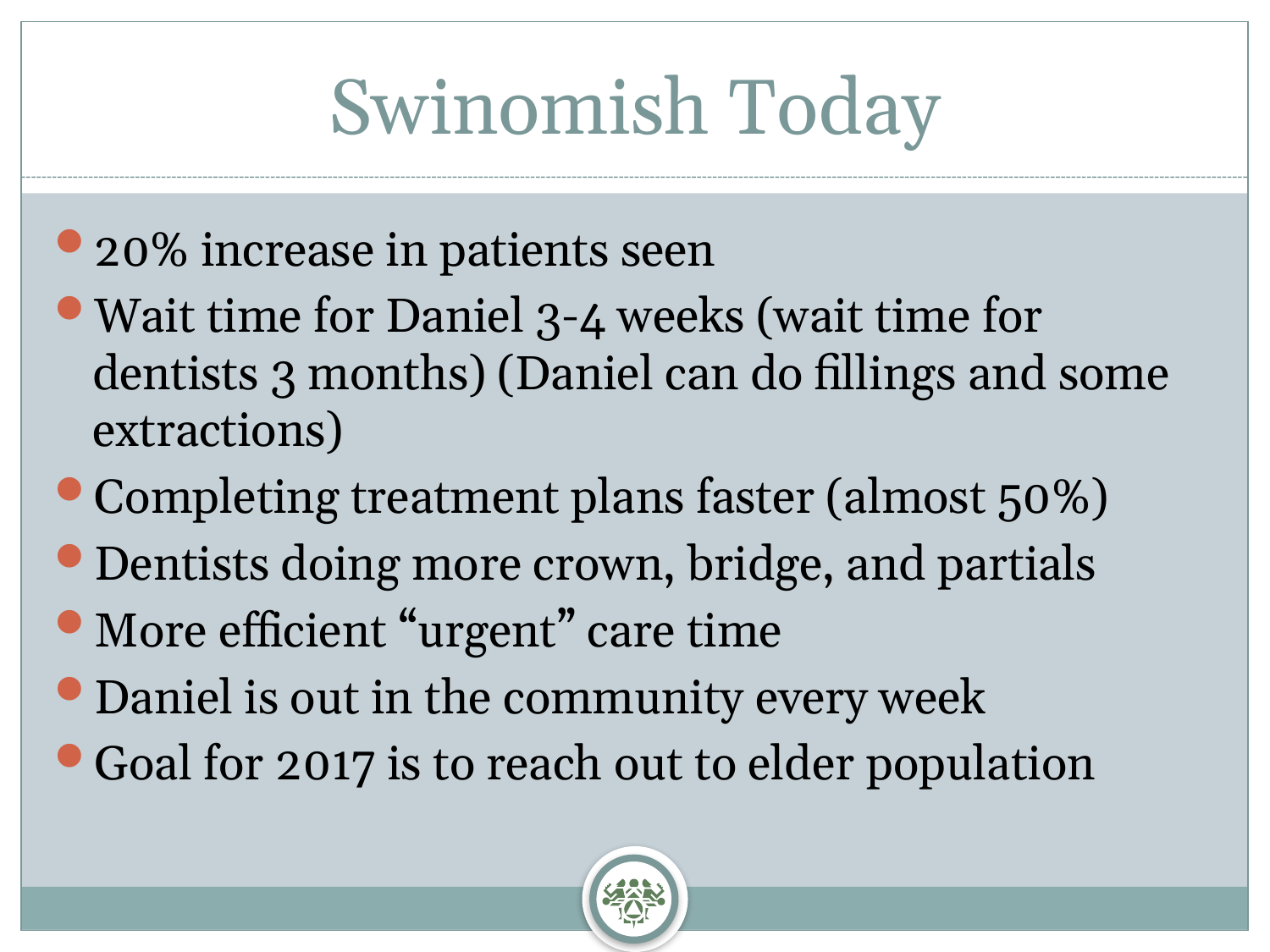

# Swinomish Today
20% increase in patients seen
Wait time for Daniel 3-4 weeks (wait time for dentists 3 months) (Daniel can do fillings and some extractions)
Completing treatment plans faster (almost 50%)
Dentists doing more crown, bridge, and partials
More efficient “urgent” care time
Daniel is out in the community every week
Goal for 2017 is to reach out to elder population